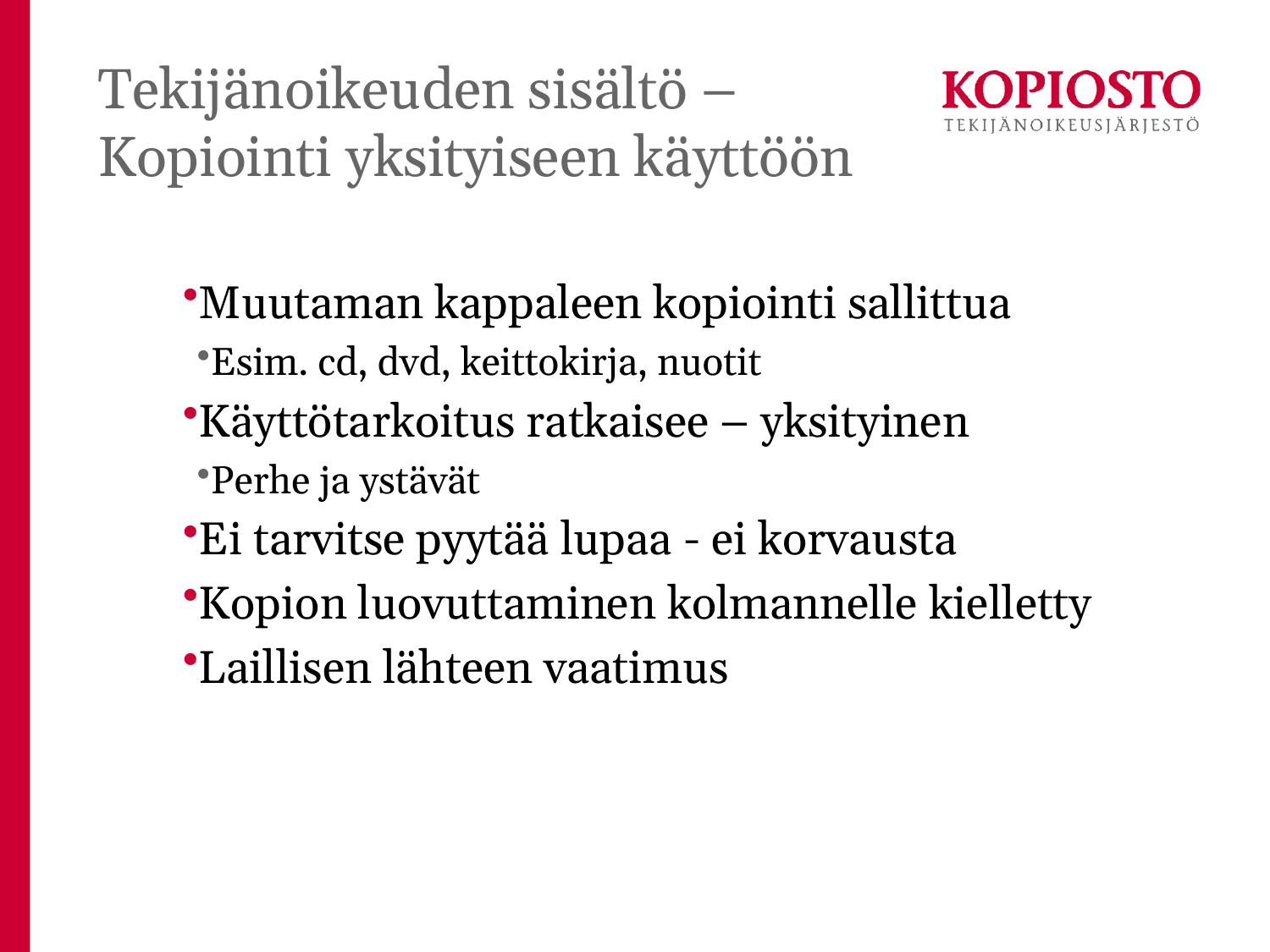

# Tekijänoikeuden sisältö – Kopiointi yksityiseen käyttöön
Muutaman kappaleen kopiointi sallittua
Esim. cd, dvd, keittokirja, nuotit
Käyttötarkoitus ratkaisee – yksityinen
Perhe ja ystävät
Ei tarvitse pyytää lupaa - ei korvausta
Kopion luovuttaminen kolmannelle kielletty
Laillisen lähteen vaatimus